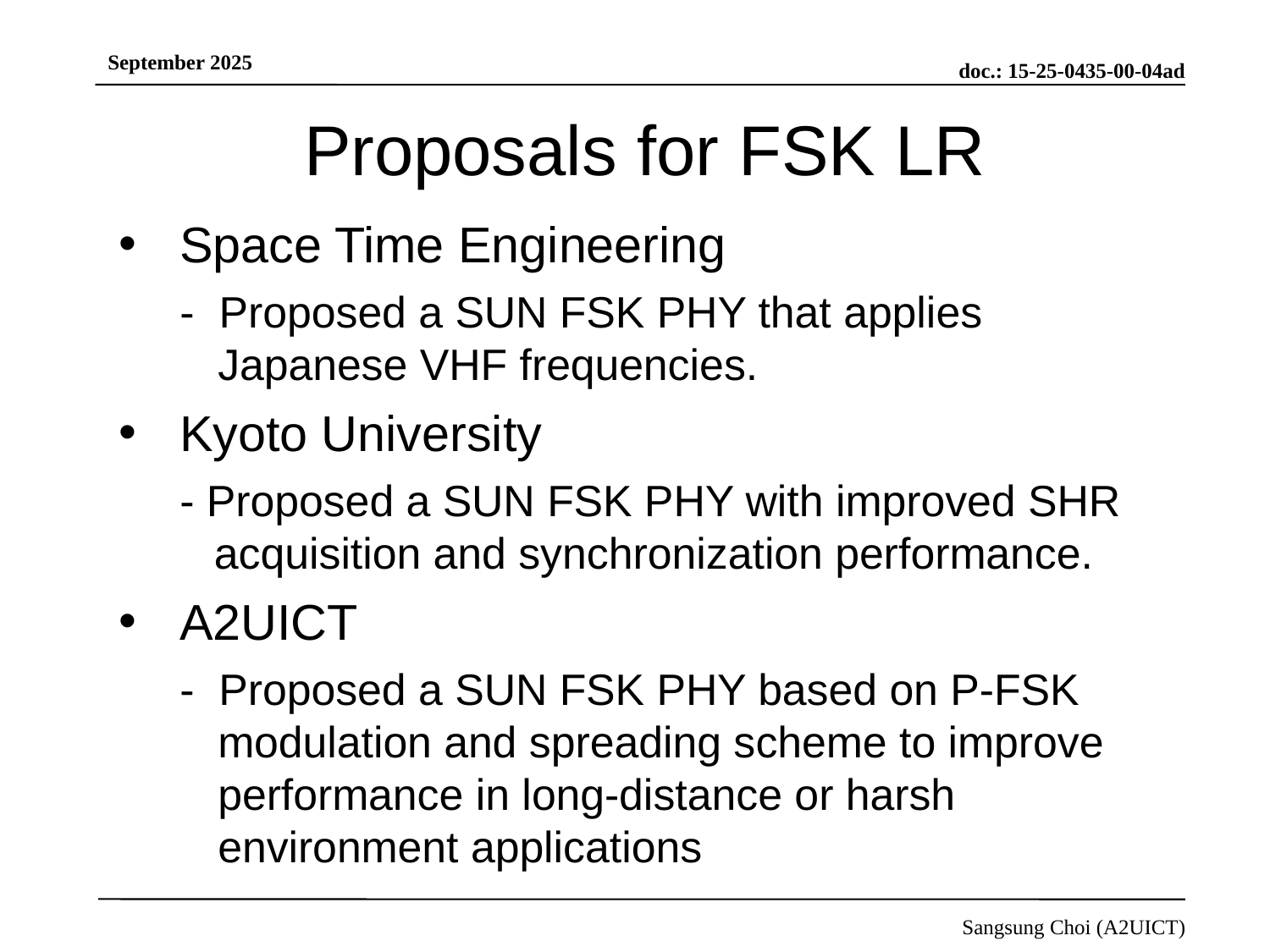

# Proposals for FSK LR
Space Time Engineering
-  Proposed a SUN FSK PHY that applies Japanese VHF frequencies.
Kyoto University
- Proposed a SUN FSK PHY with improved SHR acquisition and synchronization performance.
A2UICT
-  Proposed a SUN FSK PHY based on P-FSK modulation and spreading scheme to improve performance in long-distance or harsh environment applications